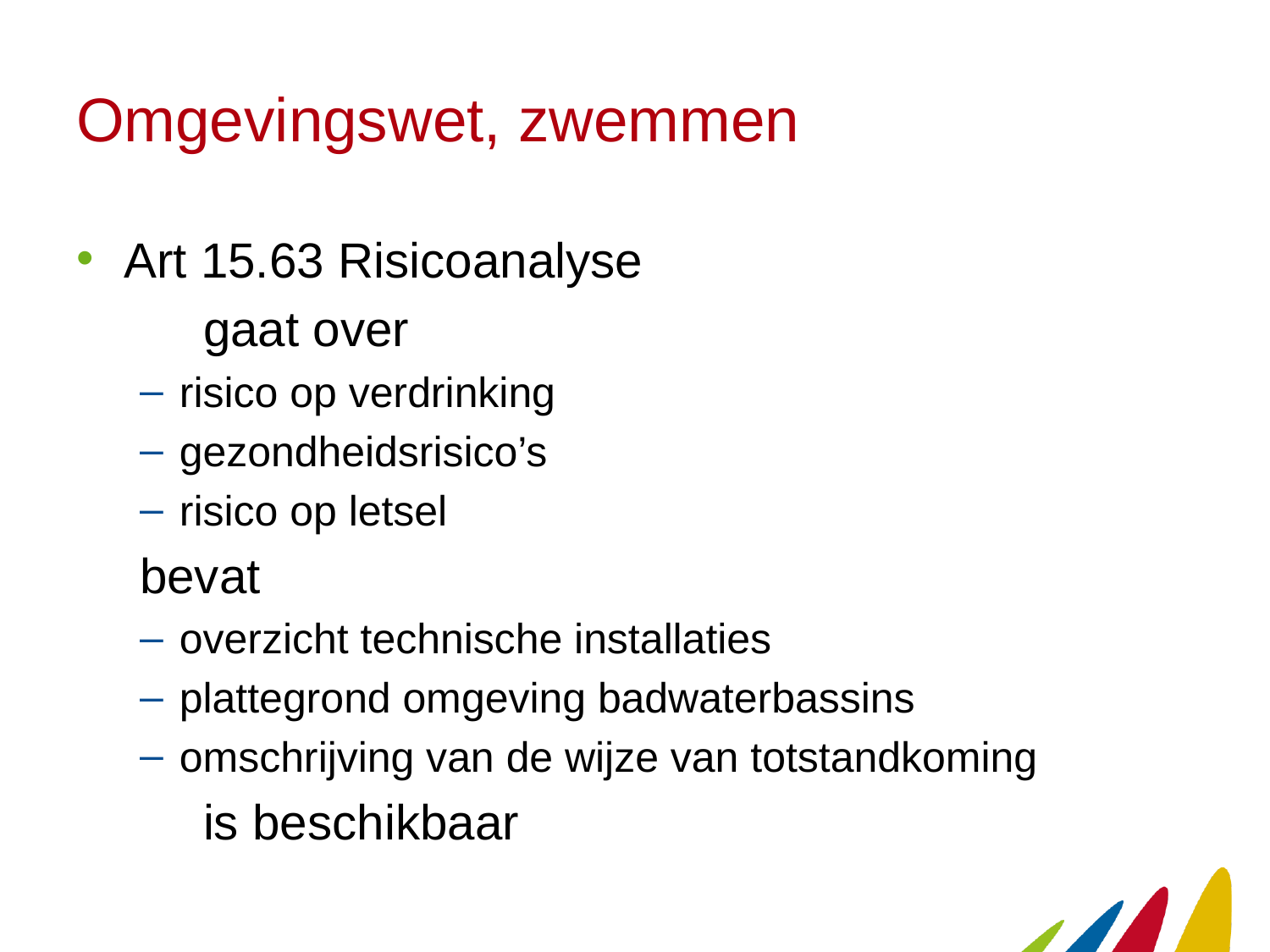

# Omgevingswet, zwemmen
Art 15.63 Risicoanalyse
	gaat over
risico op verdrinking
gezondheidsrisico’s
risico op letsel
bevat
overzicht technische installaties
plattegrond omgeving badwaterbassins
omschrijving van de wijze van totstandkoming
	is beschikbaar